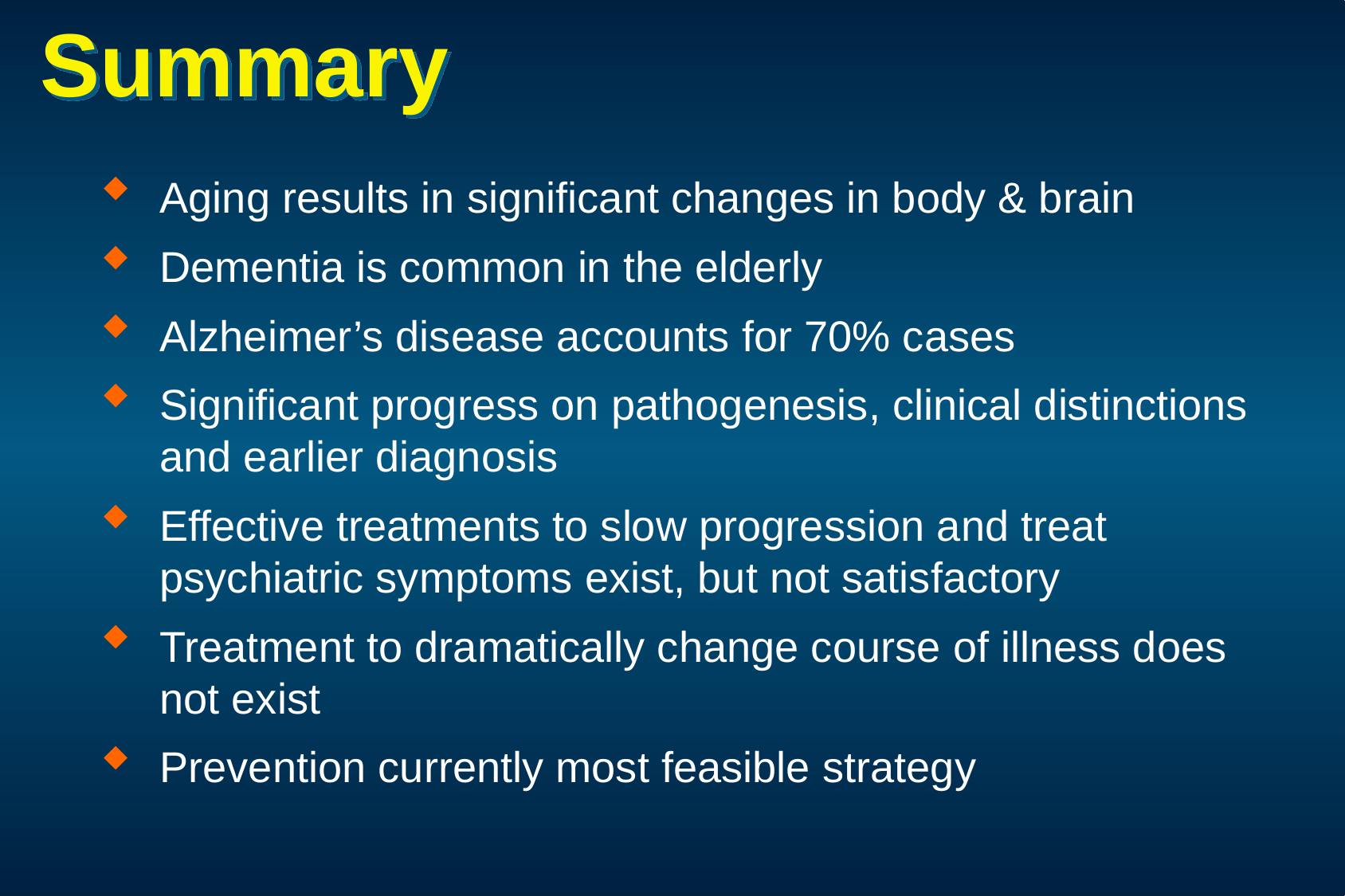

# Summary
Aging results in significant changes in body & brain
Dementia is common in the elderly
Alzheimer’s disease accounts for 70% cases
Significant progress on pathogenesis, clinical distinctions and earlier diagnosis
Effective treatments to slow progression and treat psychiatric symptoms exist, but not satisfactory
Treatment to dramatically change course of illness does not exist
Prevention currently most feasible strategy